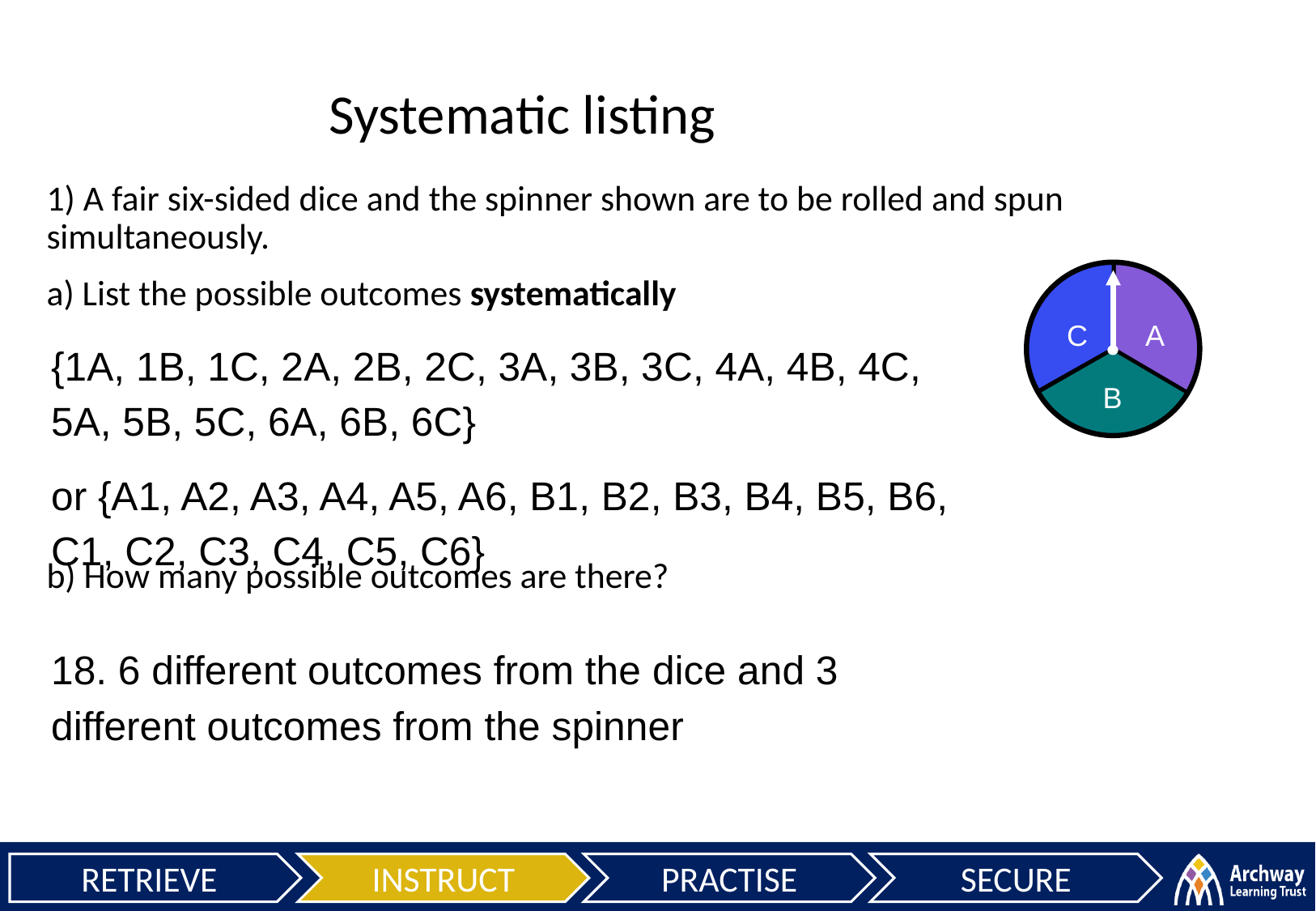

Systematic listing
1) A fair six-sided dice and the spinner shown are to be rolled and spun simultaneously.
a) List the possible outcomes systematically

b) How many possible outcomes are there?

C
A
B
{1A, 1B, 1C, 2A, 2B, 2C, 3A, 3B, 3C, 4A, 4B, 4C, 5A, 5B, 5C, 6A, 6B, 6C}
or {A1, A2, A3, A4, A5, A6, B1, B2, B3, B4, B5, B6, C1, C2, C3, C4, C5, C6}
18. 6 different outcomes from the dice and 3 different outcomes from the spinner